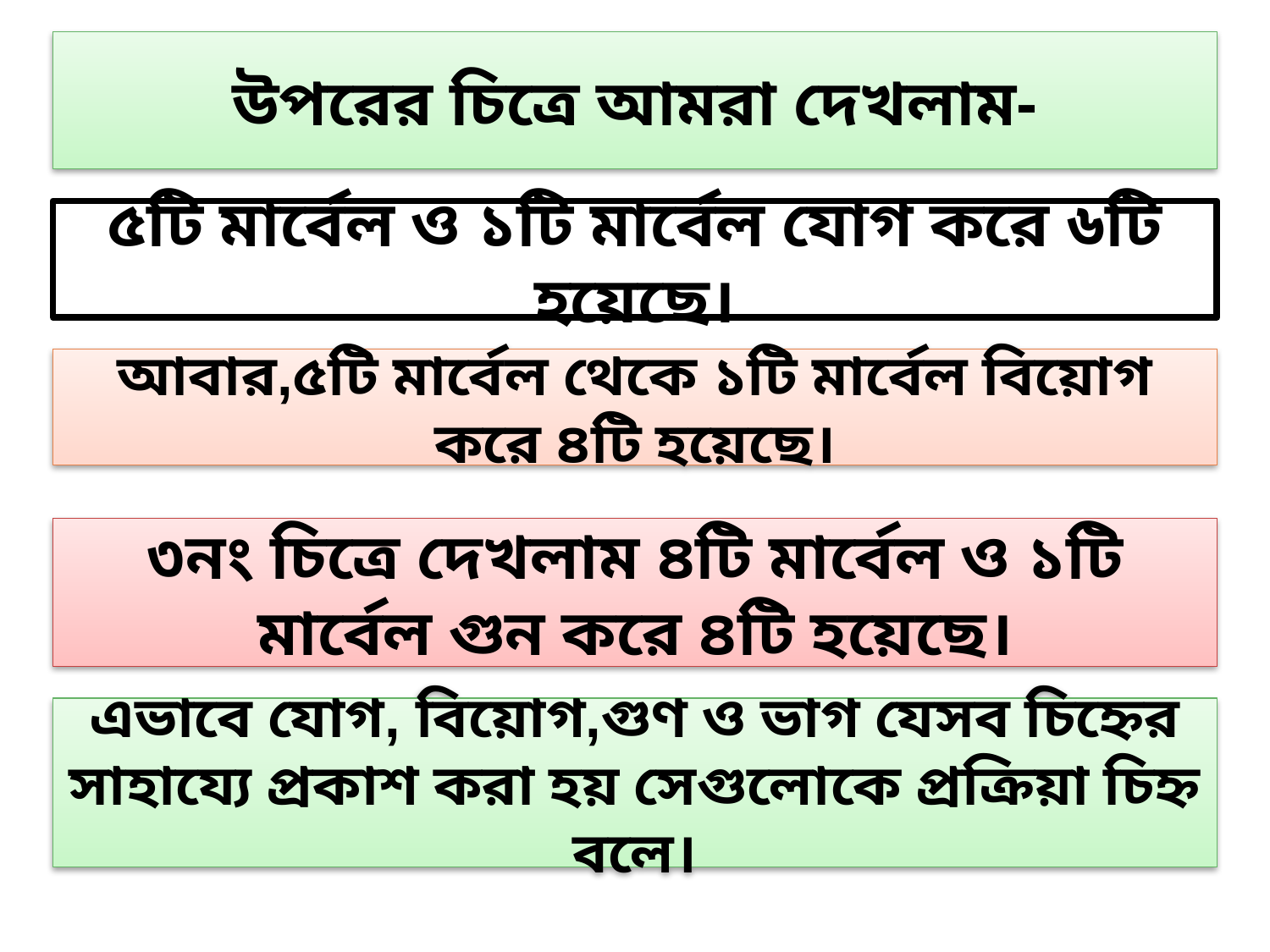

উপরের চিত্রে আমরা দেখলাম-
৫টি মার্বেল ও ১টি মার্বেল যোগ করে ৬টি হয়েছে।
আবার,৫টি মার্বেল থেকে ১টি মার্বেল বিয়োগ করে ৪টি হয়েছে।
৩নং চিত্রে দেখলাম ৪টি মার্বেল ও ১টি মার্বেল গুন করে ৪টি হয়েছে।
এভাবে যোগ, বিয়োগ,গুণ ও ভাগ যেসব চিহ্নের সাহায্যে প্রকাশ করা হয় সেগুলোকে প্রক্রিয়া চিহ্ন বলে।